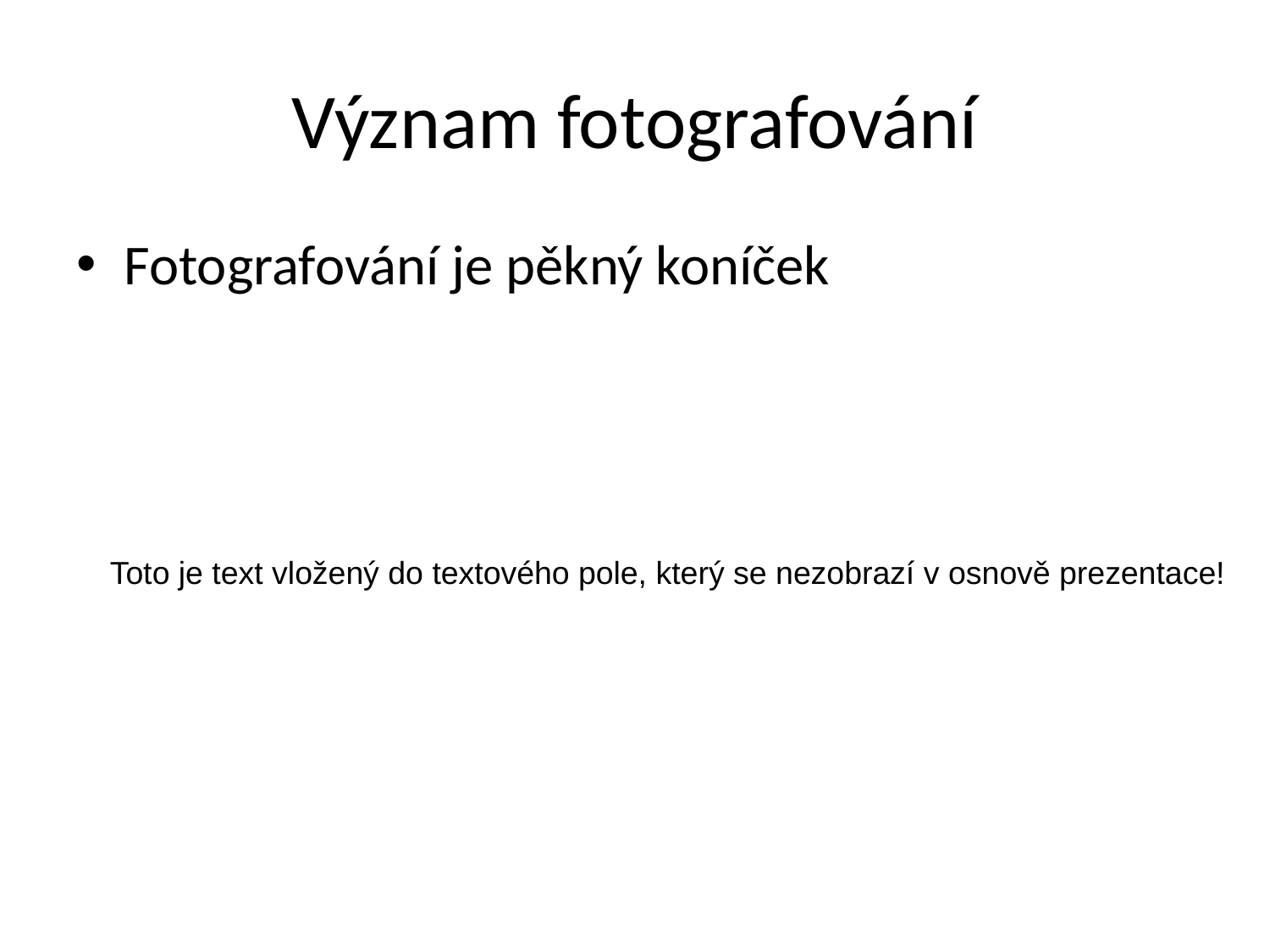

# Význam fotografování
Fotografování je pěkný koníček
Toto je text vložený do textového pole, který se nezobrazí v osnově prezentace!